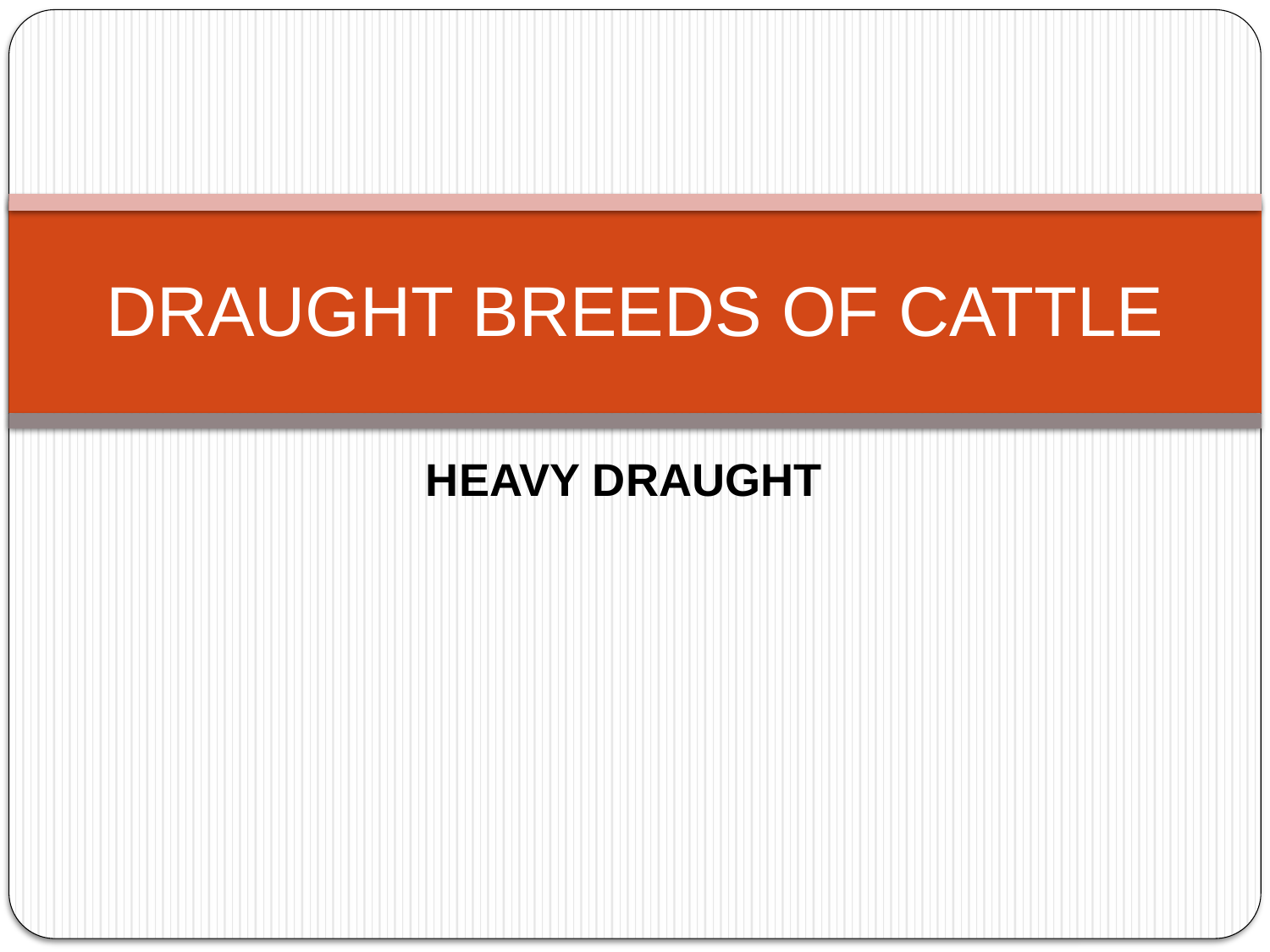

# DRAUGHT BREEDS OF CATTLE
HEAVY DRAUGHT